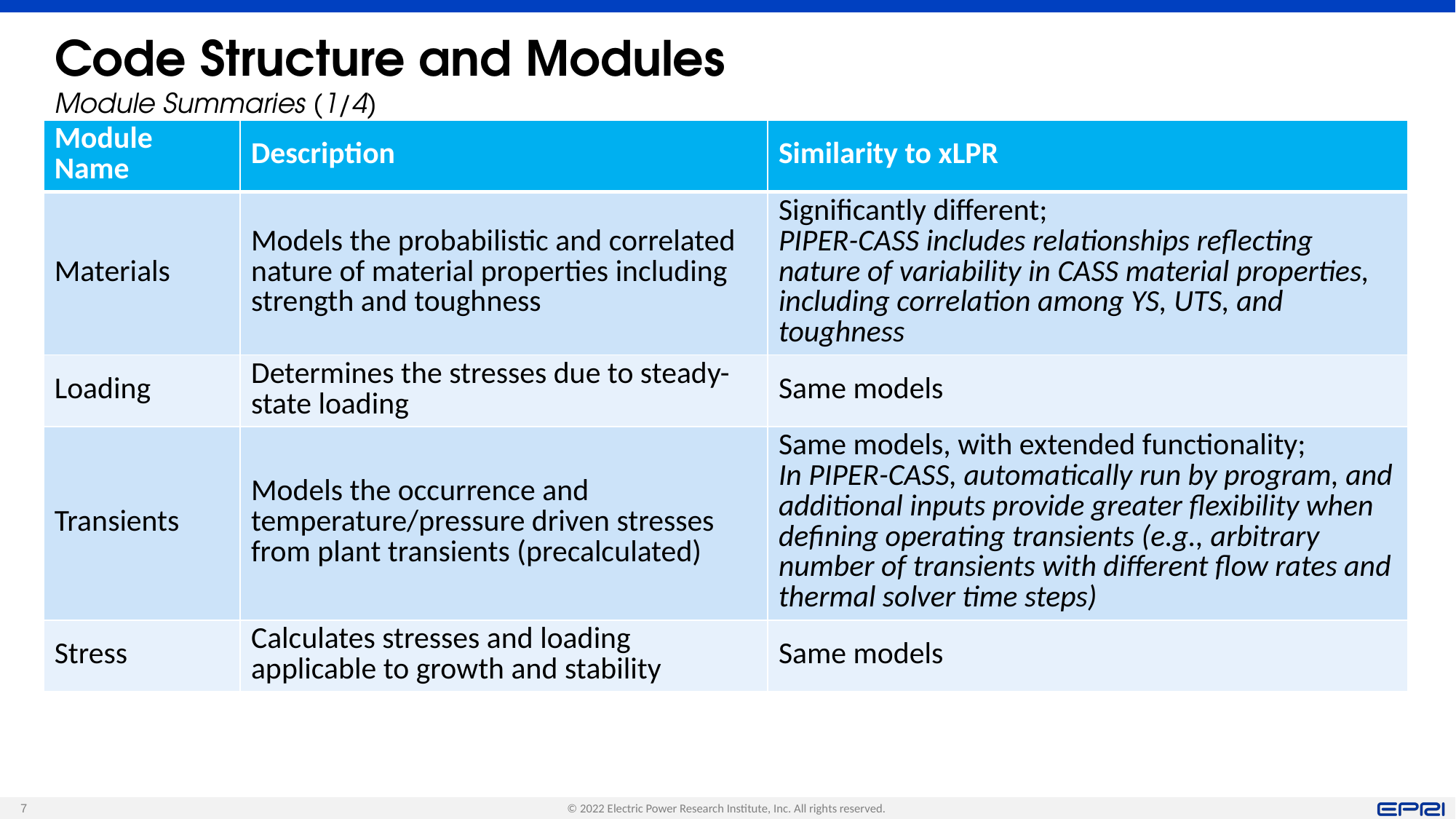

# Code Structure and Modules Module Summaries (1/4)
| Module Name | Description | Similarity to xLPR |
| --- | --- | --- |
| Materials | Models the probabilistic and correlated nature of material properties including strength and toughness | Significantly different; PIPER-CASS includes relationships reflecting nature of variability in CASS material properties, including correlation among YS, UTS, and toughness |
| Loading | Determines the stresses due to steady-state loading | Same models |
| Transients | Models the occurrence and temperature/pressure driven stresses from plant transients (precalculated) | Same models, with extended functionality; In PIPER-CASS, automatically run by program, and additional inputs provide greater flexibility when defining operating transients (e.g., arbitrary number of transients with different flow rates and thermal solver time steps) |
| Stress | Calculates stresses and loading applicable to growth and stability | Same models |